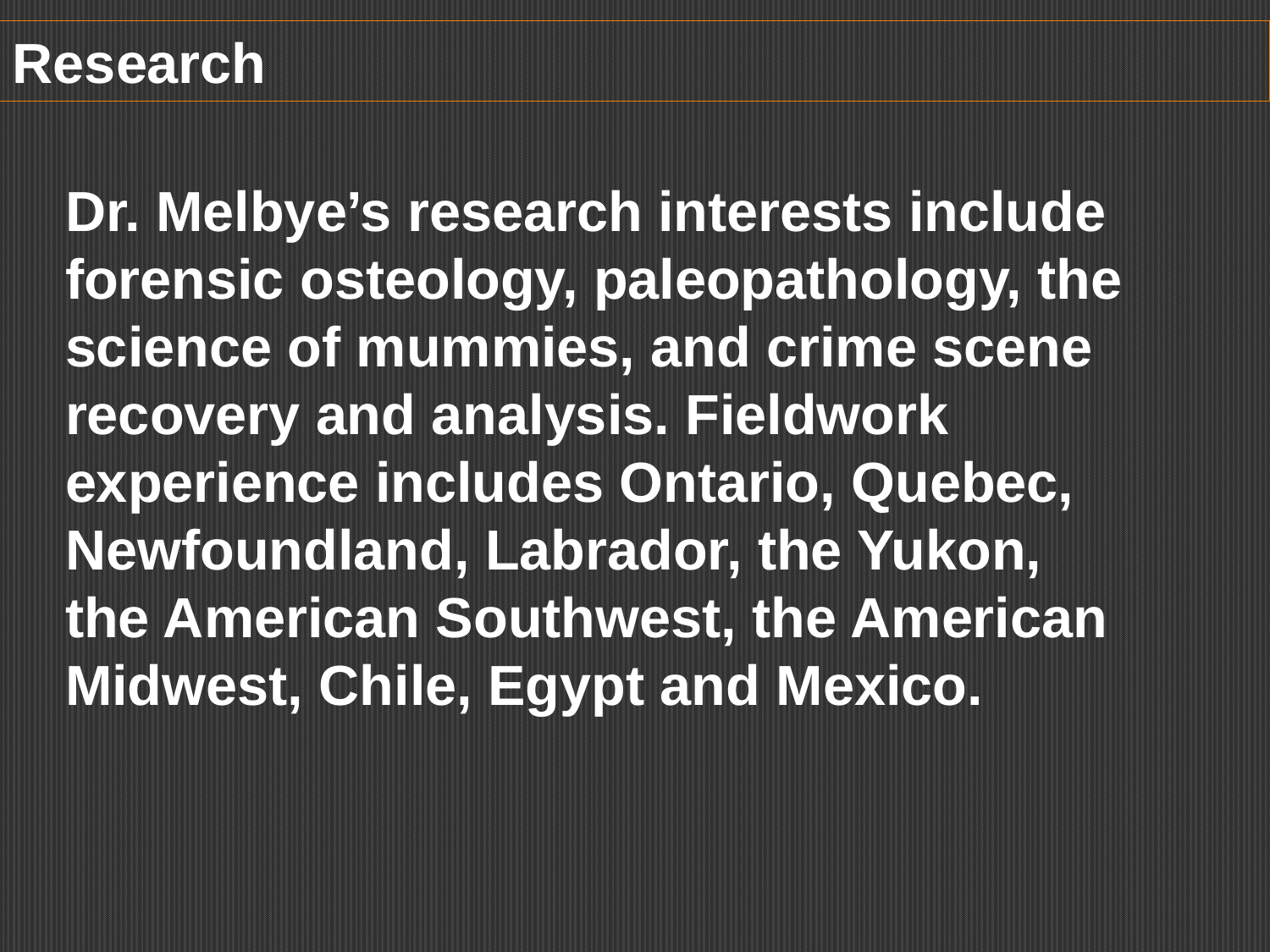

Research
Dr. Melbye’s research interests include forensic osteology, paleopathology, the science of mummies, and crime scene recovery and analysis. Fieldwork experience includes Ontario, Quebec, Newfoundland, Labrador, the Yukon, the American Southwest, the American Midwest, Chile, Egypt and Mexico.